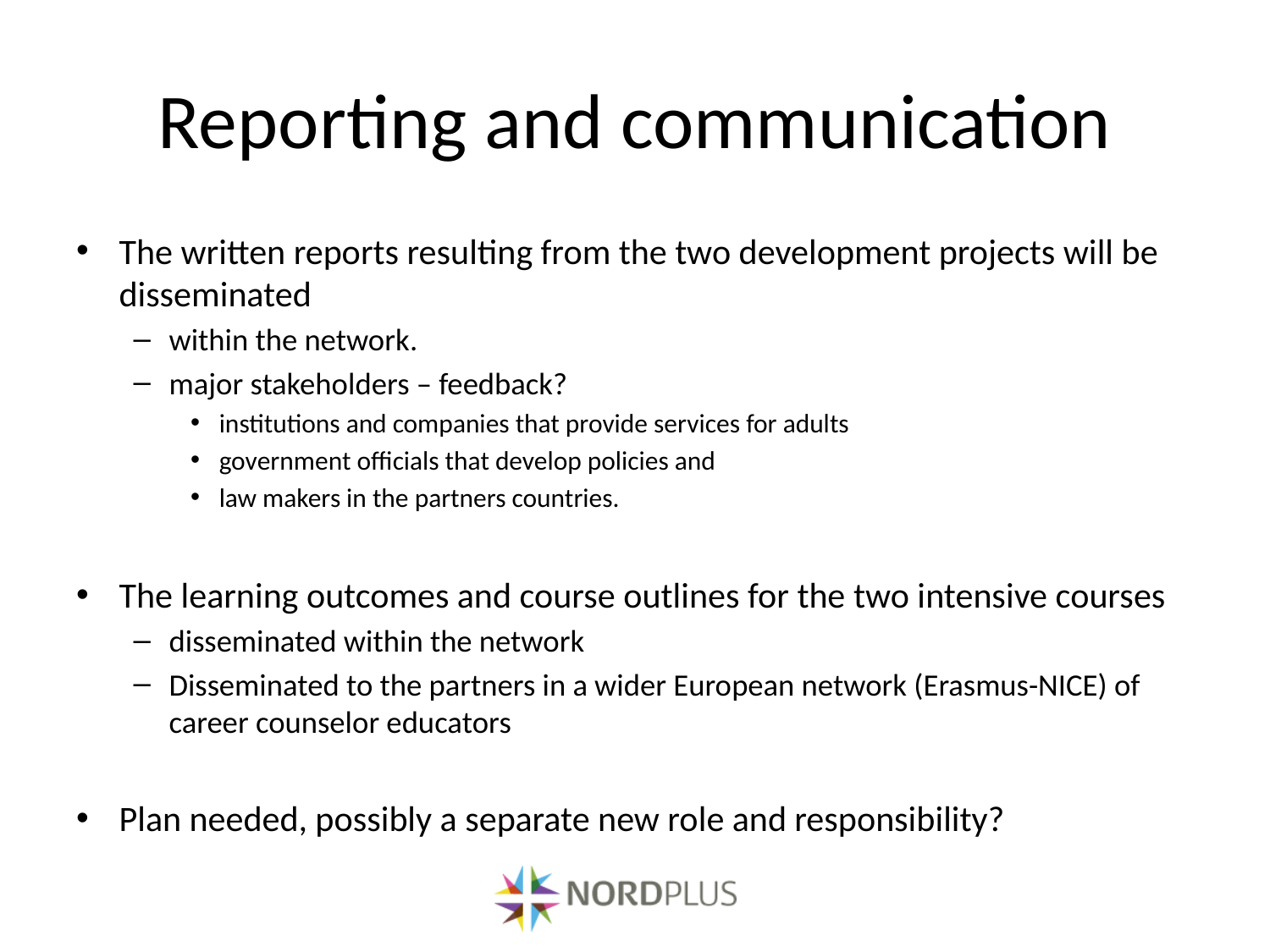

# Reporting and communication
The written reports resulting from the two development projects will be disseminated
within the network.
major stakeholders – feedback?
institutions and companies that provide services for adults
government officials that develop policies and
law makers in the partners countries.

The learning outcomes and course outlines for the two intensive courses
disseminated within the network
Disseminated to the partners in a wider European network (Erasmus-NICE) of career counselor educators

Plan needed, possibly a separate new role and responsibility?